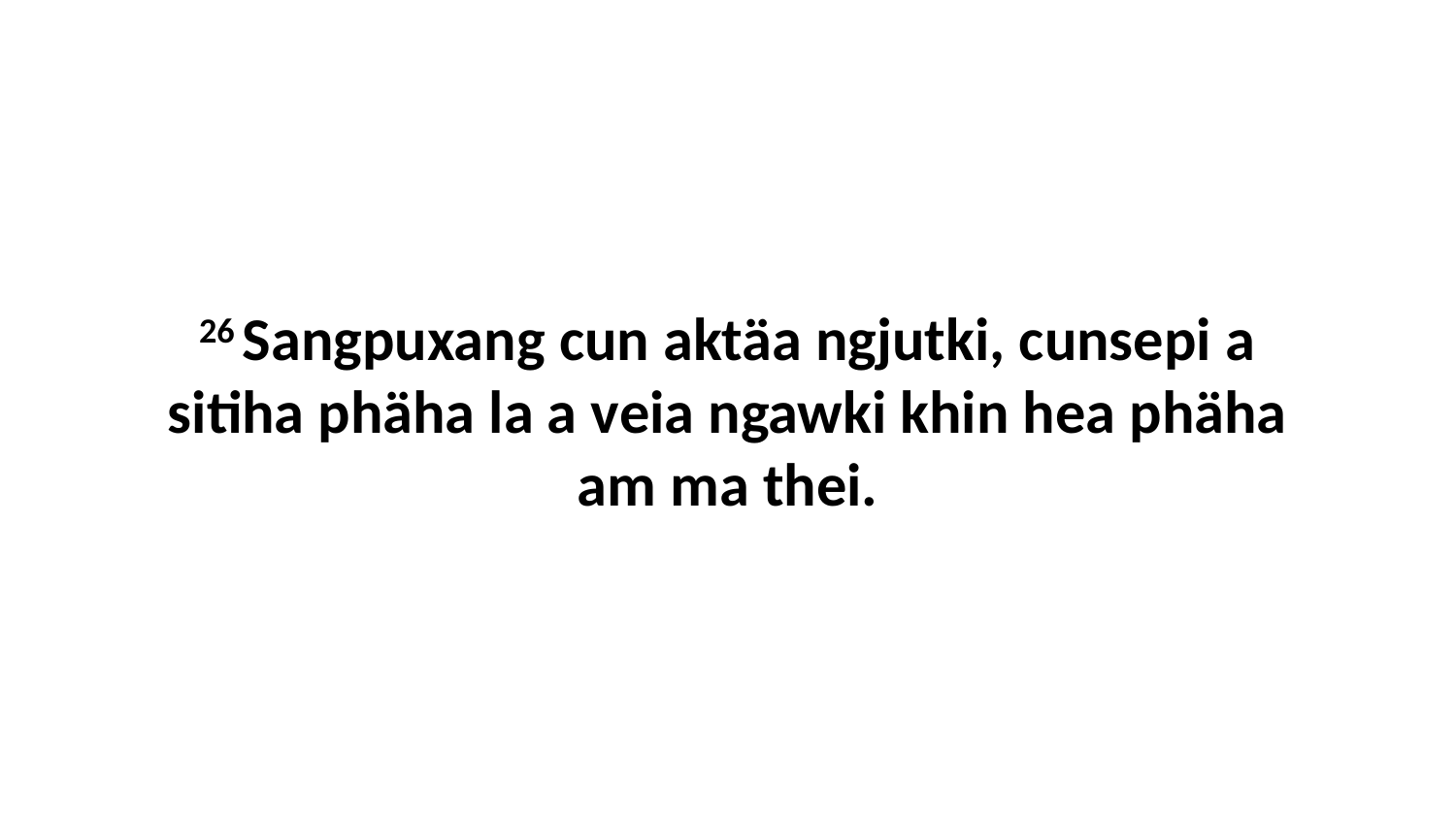

26 Sangpuxang cun aktäa ngjutki, cunsepi a sitiha phäha la a veia ngawki khin hea phäha am ma thei.